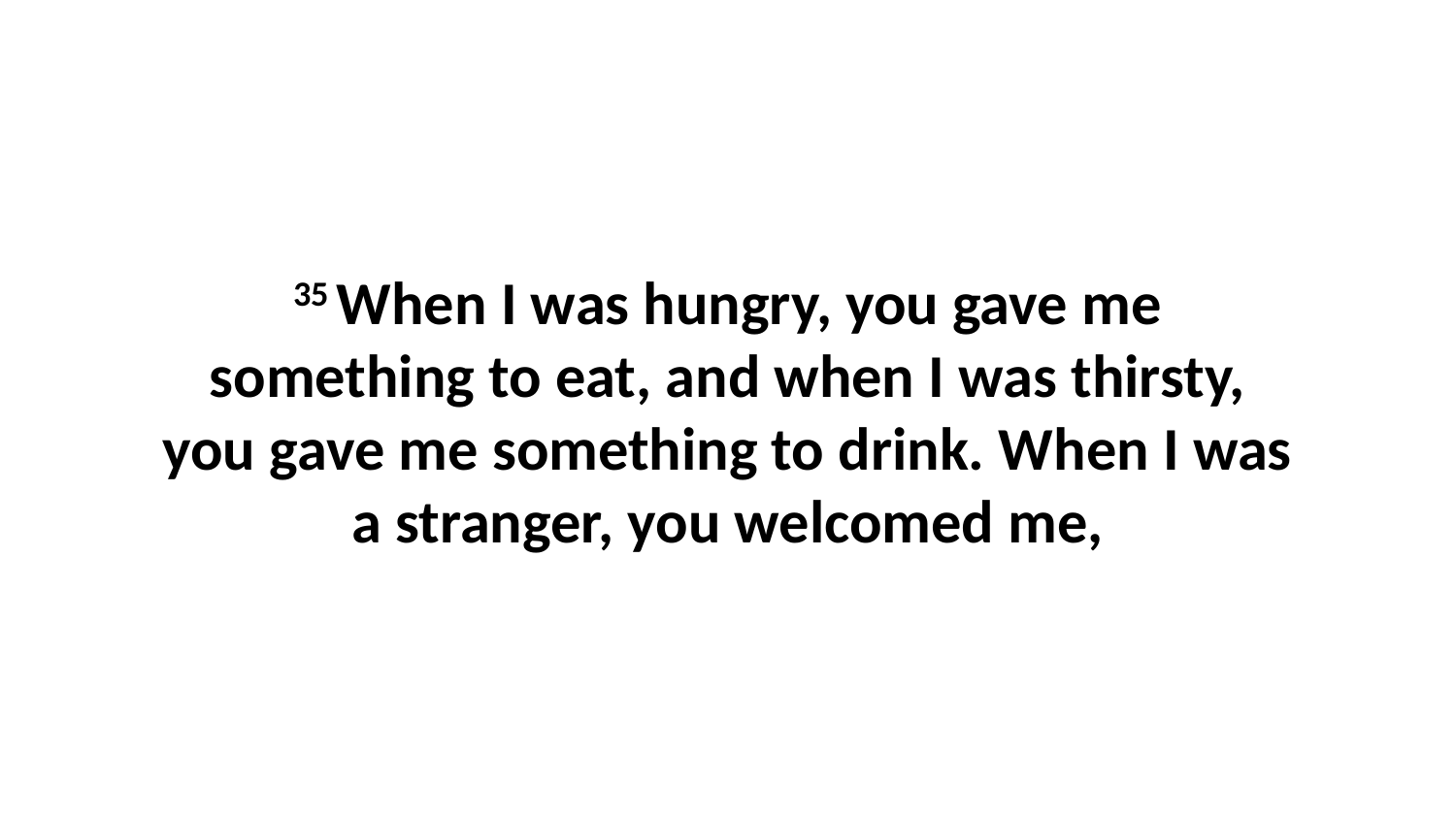

35 When I was hungry, you gave me something to eat, and when I was thirsty, you gave me something to drink. When I was a stranger, you welcomed me,